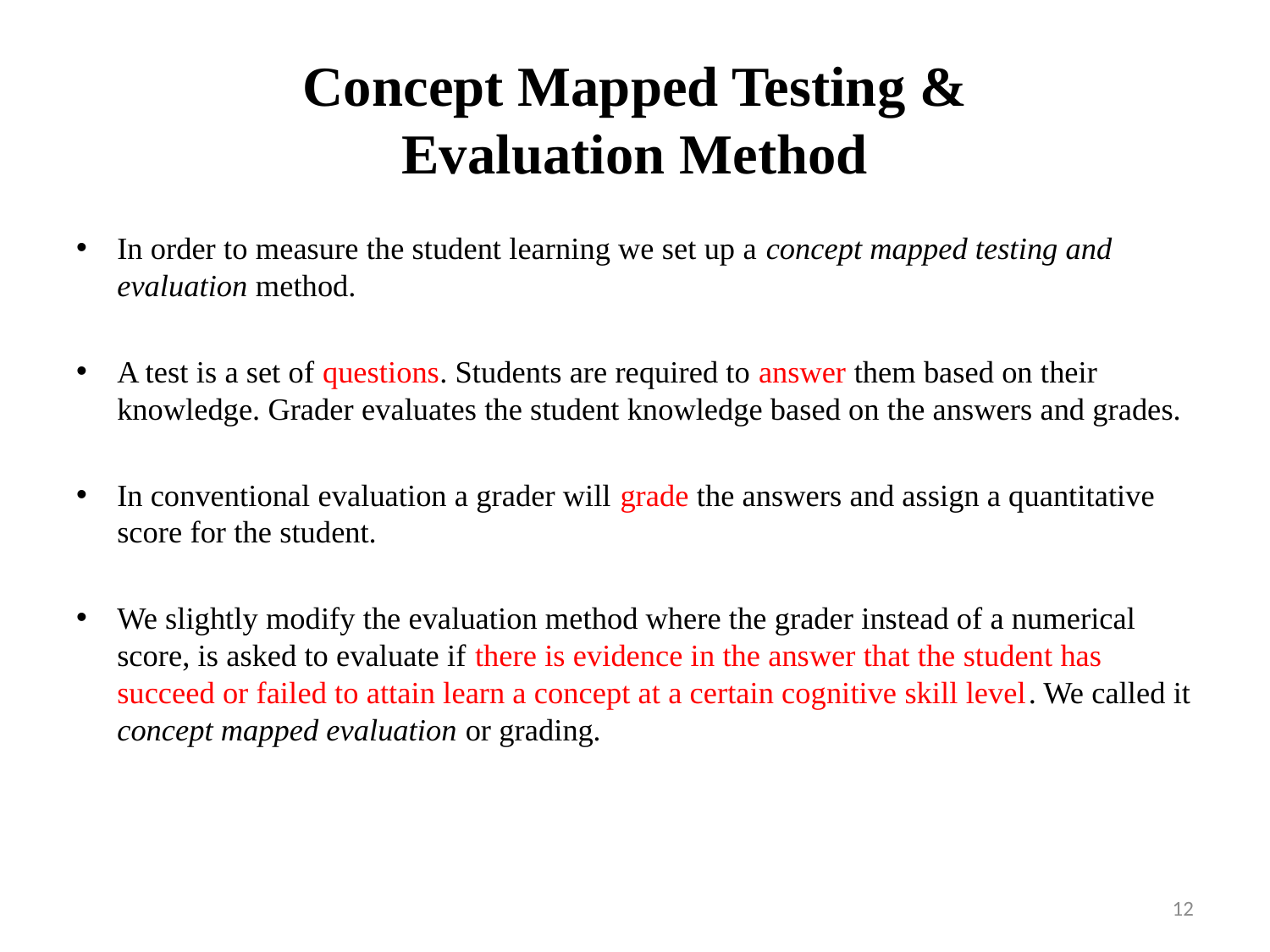

# Concept Mapped Testing & Evaluation Method
In order to measure the student learning we set up a concept mapped testing and evaluation method.

A test is a set of questions. Students are required to answer them based on their knowledge. Grader evaluates the student knowledge based on the answers and grades.

In conventional evaluation a grader will grade the answers and assign a quantitative score for the student.

We slightly modify the evaluation method where the grader instead of a numerical score, is asked to evaluate if there is evidence in the answer that the student has succeed or failed to attain learn a concept at a certain cognitive skill level. We called it concept mapped evaluation or grading.

12